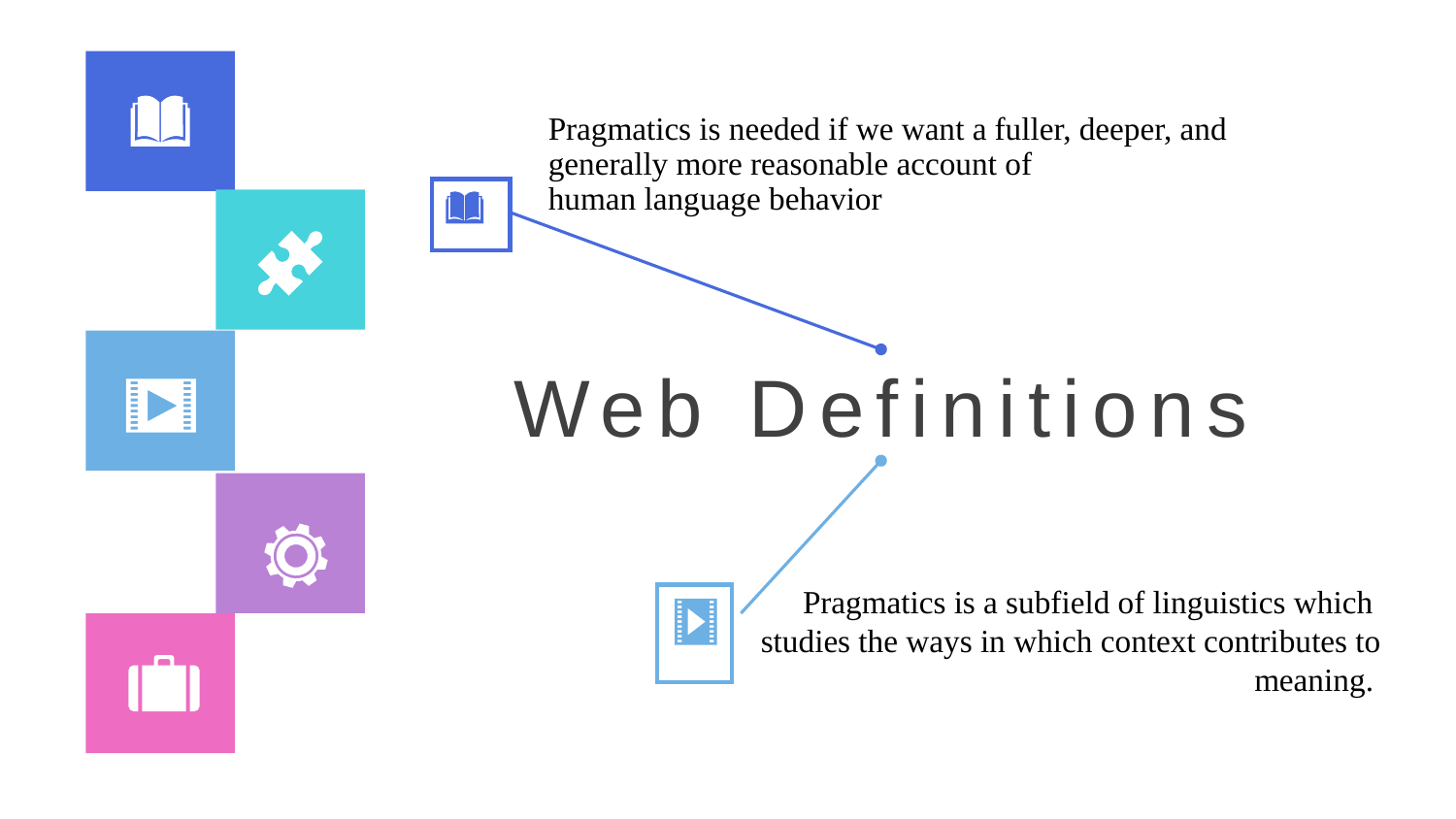

Pragmatics is needed if we want a fuller, deeper, and generally more reasonable account of
human language behavior

Web Definitions

Pragmatics is a subfield of linguistics which
studies the ways in which context contributes to meaning.